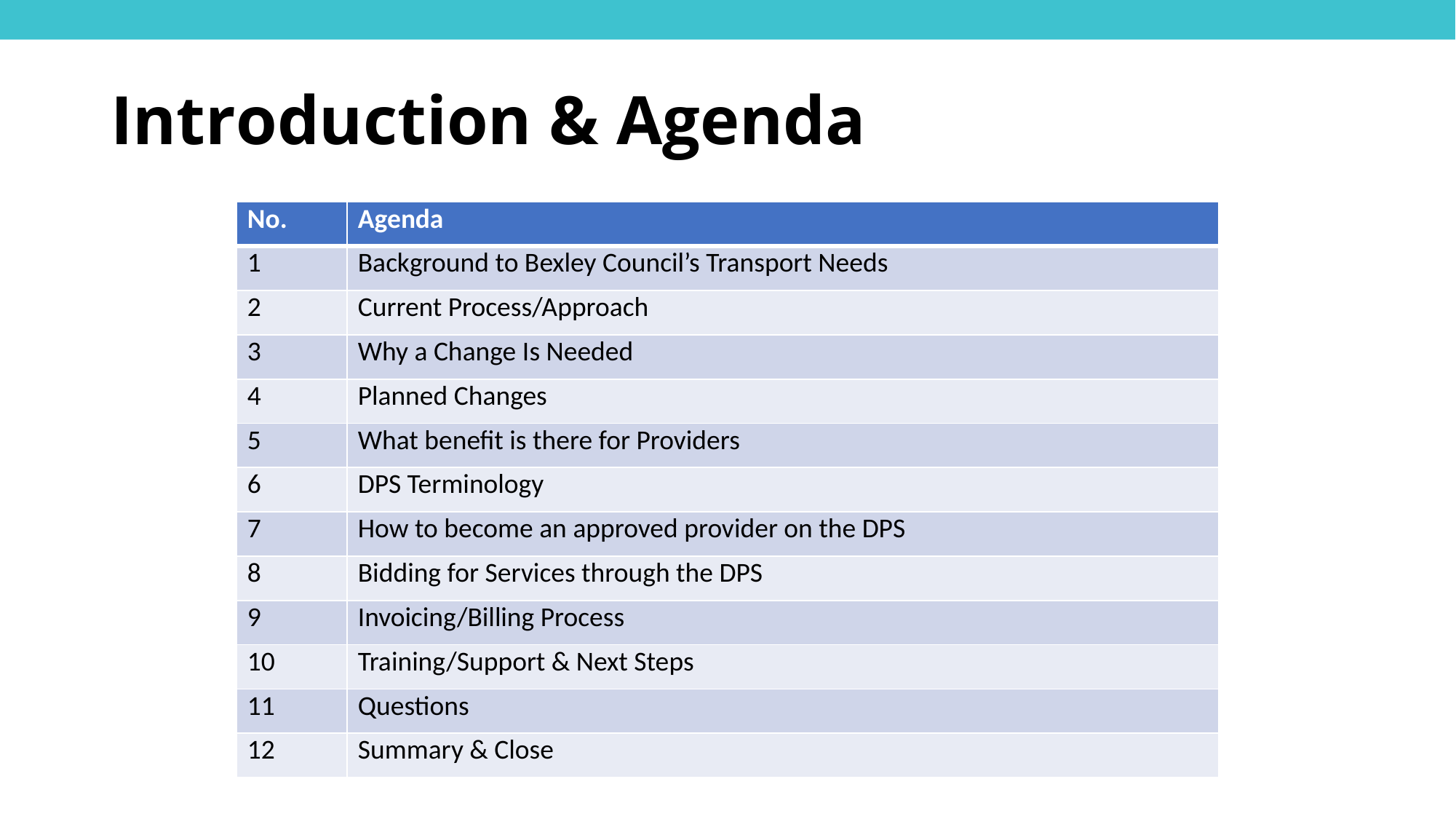

# Introduction & Agenda
| No. | Agenda |
| --- | --- |
| 1 | Background to Bexley Council’s Transport Needs |
| 2 | Current Process/Approach |
| 3 | Why a Change Is Needed |
| 4 | Planned Changes |
| 5 | What benefit is there for Providers |
| 6 | DPS Terminology |
| 7 | How to become an approved provider on the DPS |
| 8 | Bidding for Services through the DPS |
| 9 | Invoicing/Billing Process |
| 10 | Training/Support & Next Steps |
| 11 | Questions |
| 12 | Summary & Close |